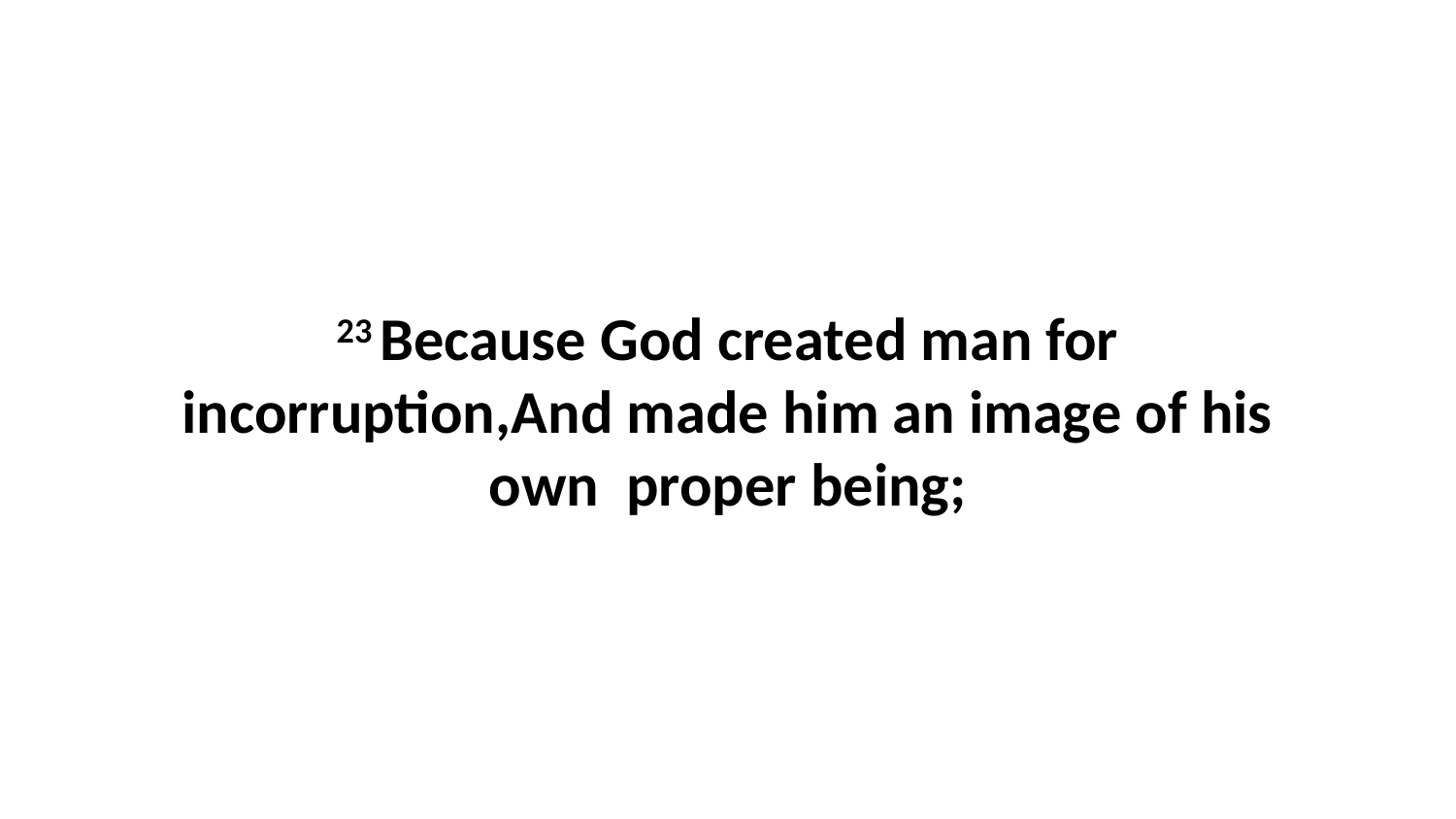

23 Because God created man for incorruption,And made him an image of his own  proper being;